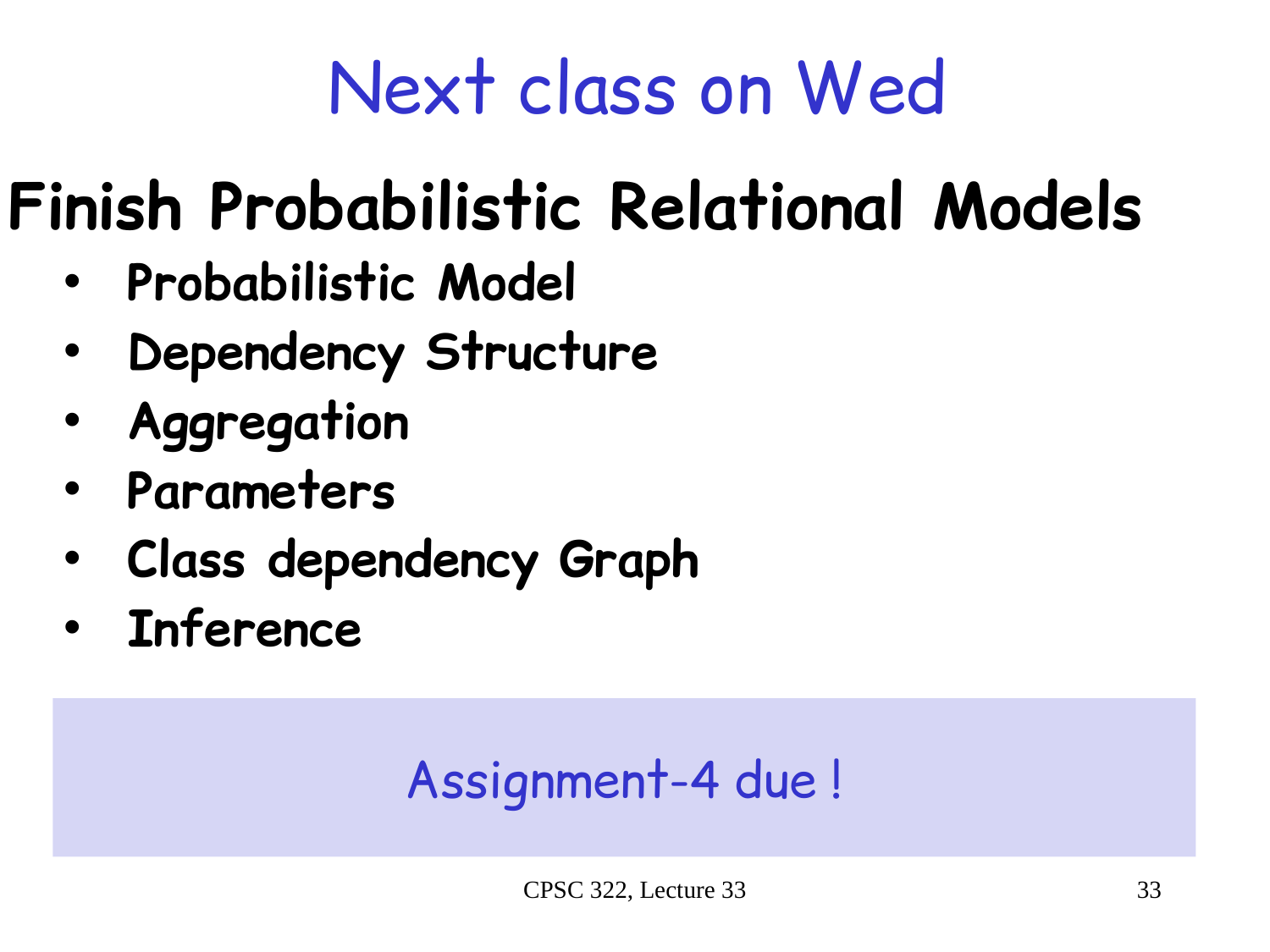

# Next class on Wed
Finish Probabilistic Relational Models
Probabilistic Model
Dependency Structure
Aggregation
Parameters
Class dependency Graph
Inference

Assignment-4 due !
CPSC 322, Lecture 33
33